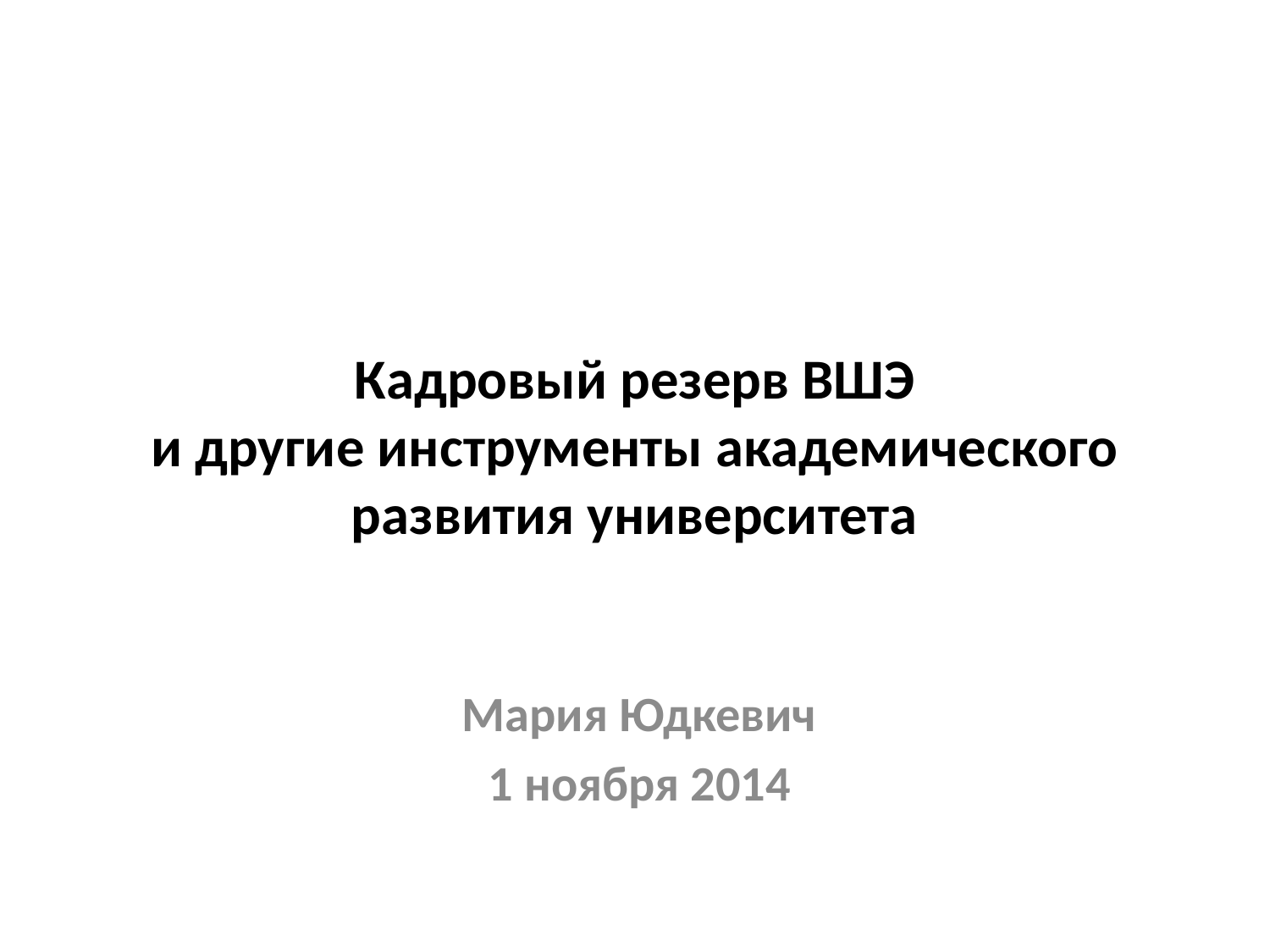

# Кадровый резерв ВШЭ и другие инструменты академического развития университета
Мария Юдкевич
1 ноября 2014